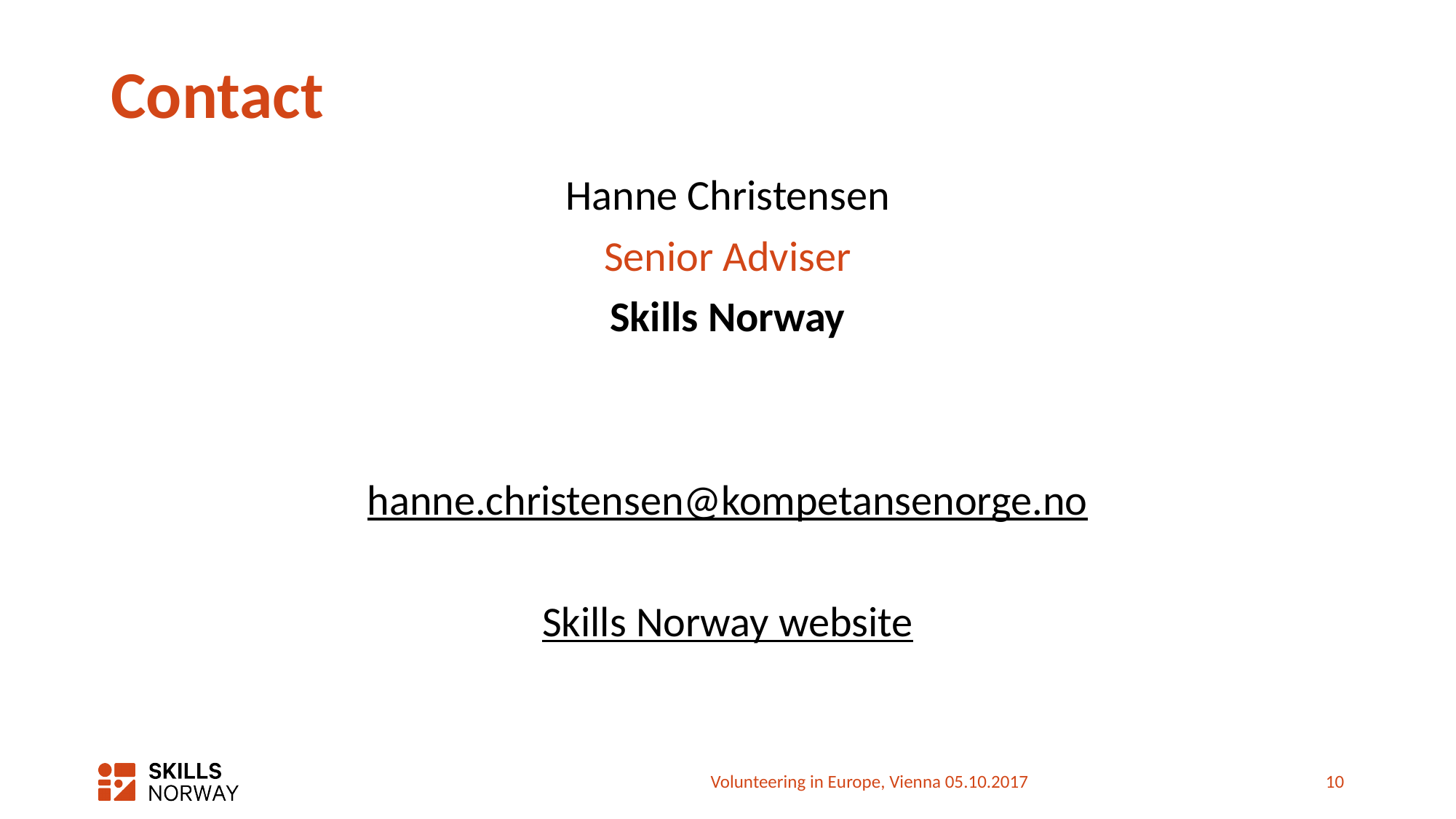

# Contact
Hanne Christensen
Senior Adviser
Skills Norway

hanne.christensen@kompetansenorge.no

Skills Norway website

Volunteering in Europe, Vienna 05.10.2017
10